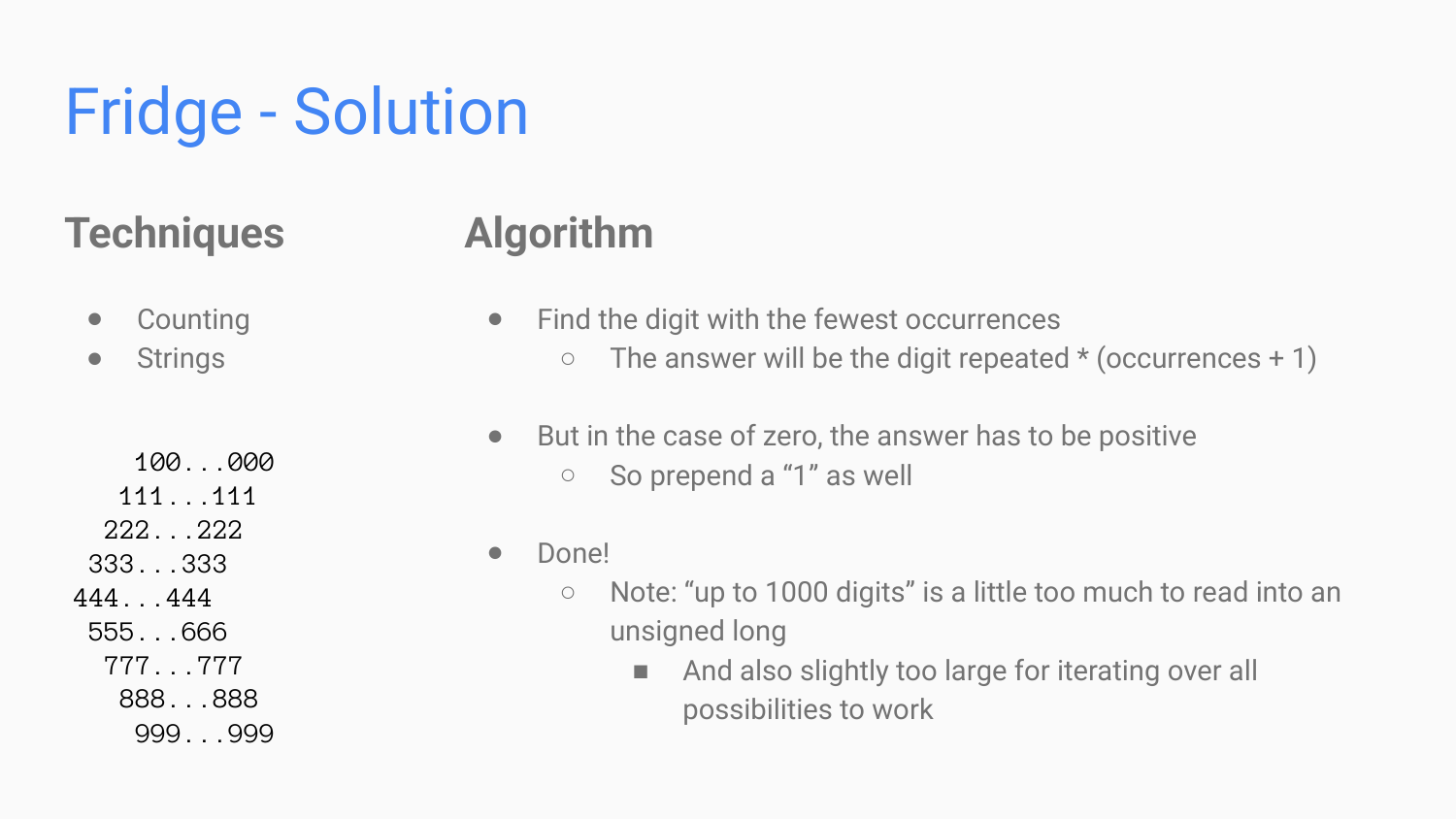

Fridge - Solution
Techniques
Algorithm
Counting
Strings
Find the digit with the fewest occurrences
The answer will be the digit repeated * (occurrences + 1)
But in the case of zero, the answer has to be positive
So prepend a “1” as well
Done!
Note: “up to 1000 digits” is a little too much to read into an unsigned long
And also slightly too large for iterating over all possibilities to work
    100...000
   111...111
  222...222
 333...333
444...444
 555...666
  777...777
   888...888
    999...999